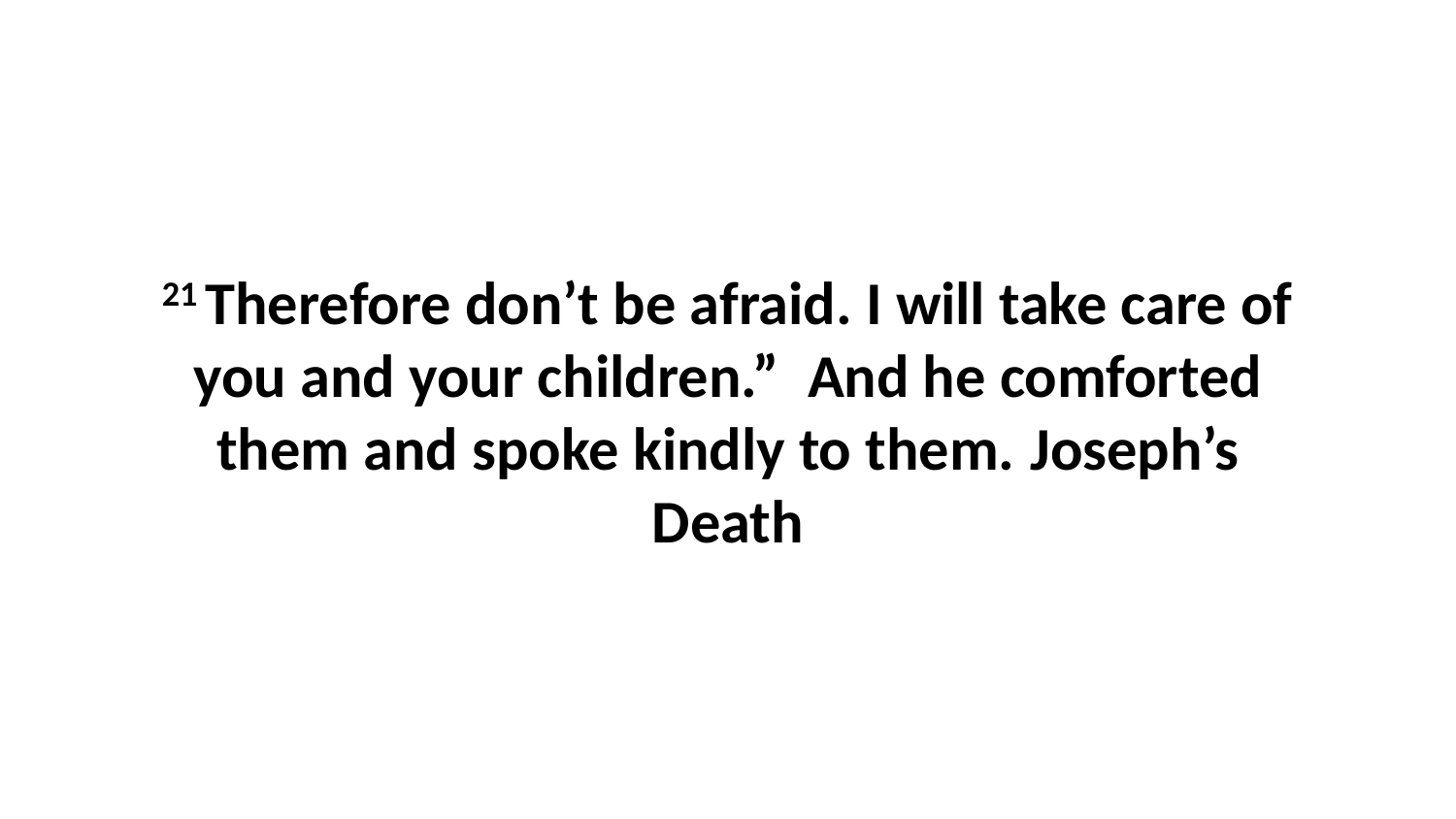

21 Therefore don’t be afraid. I will take care of you and your children.”  And he comforted them and spoke kindly to them. Joseph’s Death